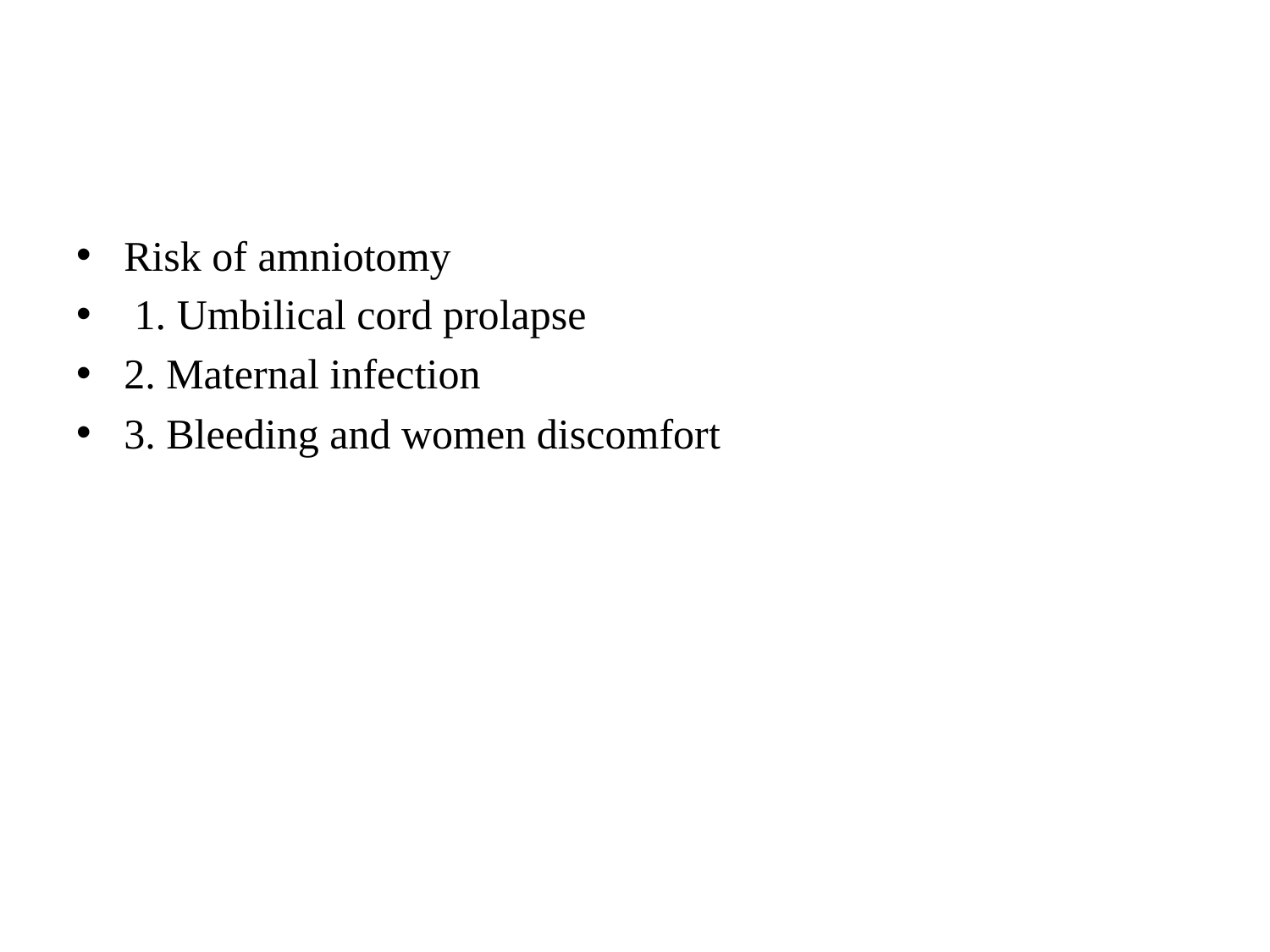

#
Risk of amniotomy
 1. Umbilical cord prolapse
2. Maternal infection
3. Bleeding and women discomfort